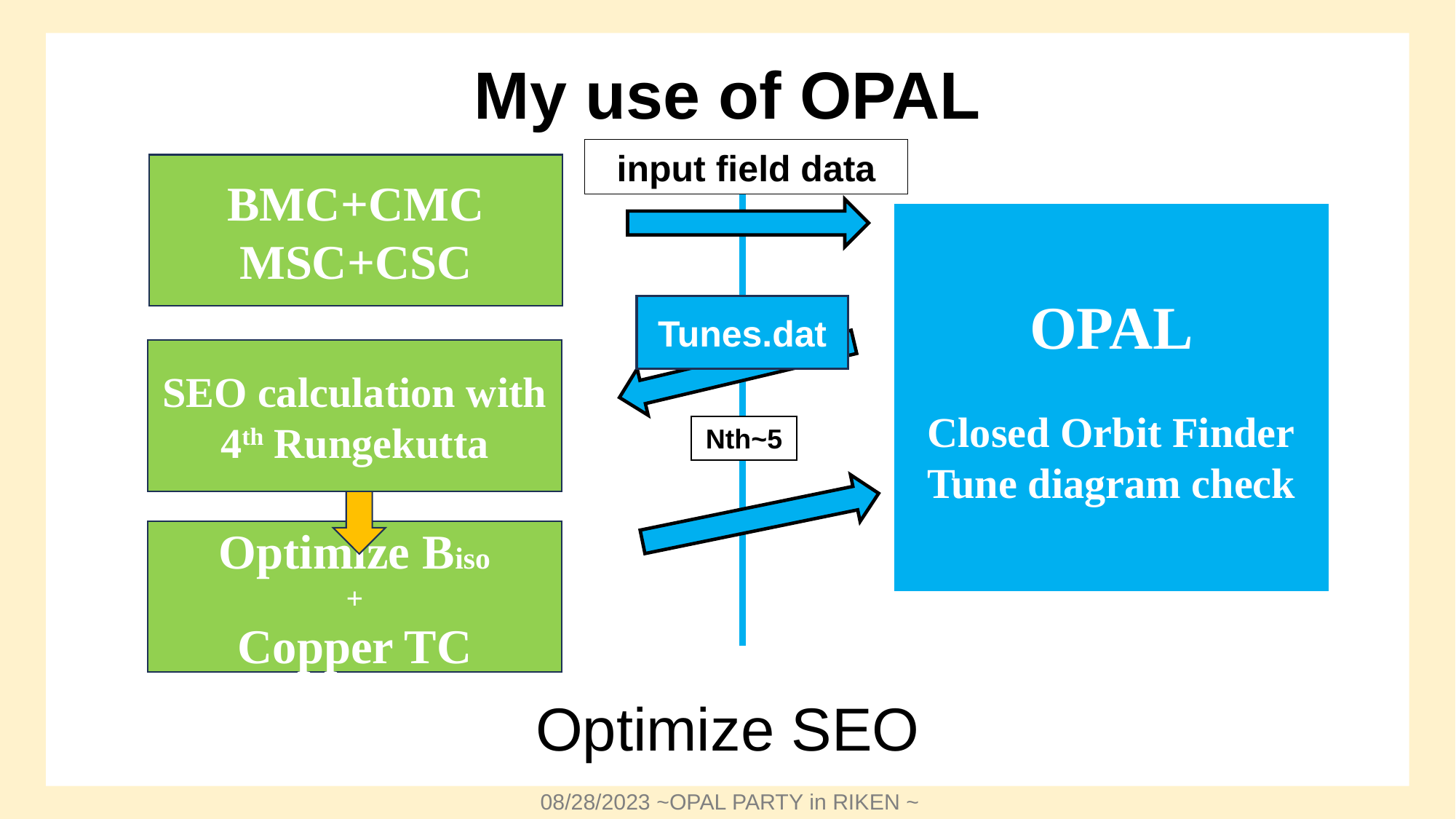

# My use of OPAL
input field data
BMC+CMC
MSC+CSC

OPAL

Closed Orbit Finder
Tune diagram check
Tunes.dat
SEO calculation with 4th Rungekutta

Nth~5

Optimize Biso
+
Copper TC
Optimize SEO
08/28/2023 ~OPAL PARTY in RIKEN ~